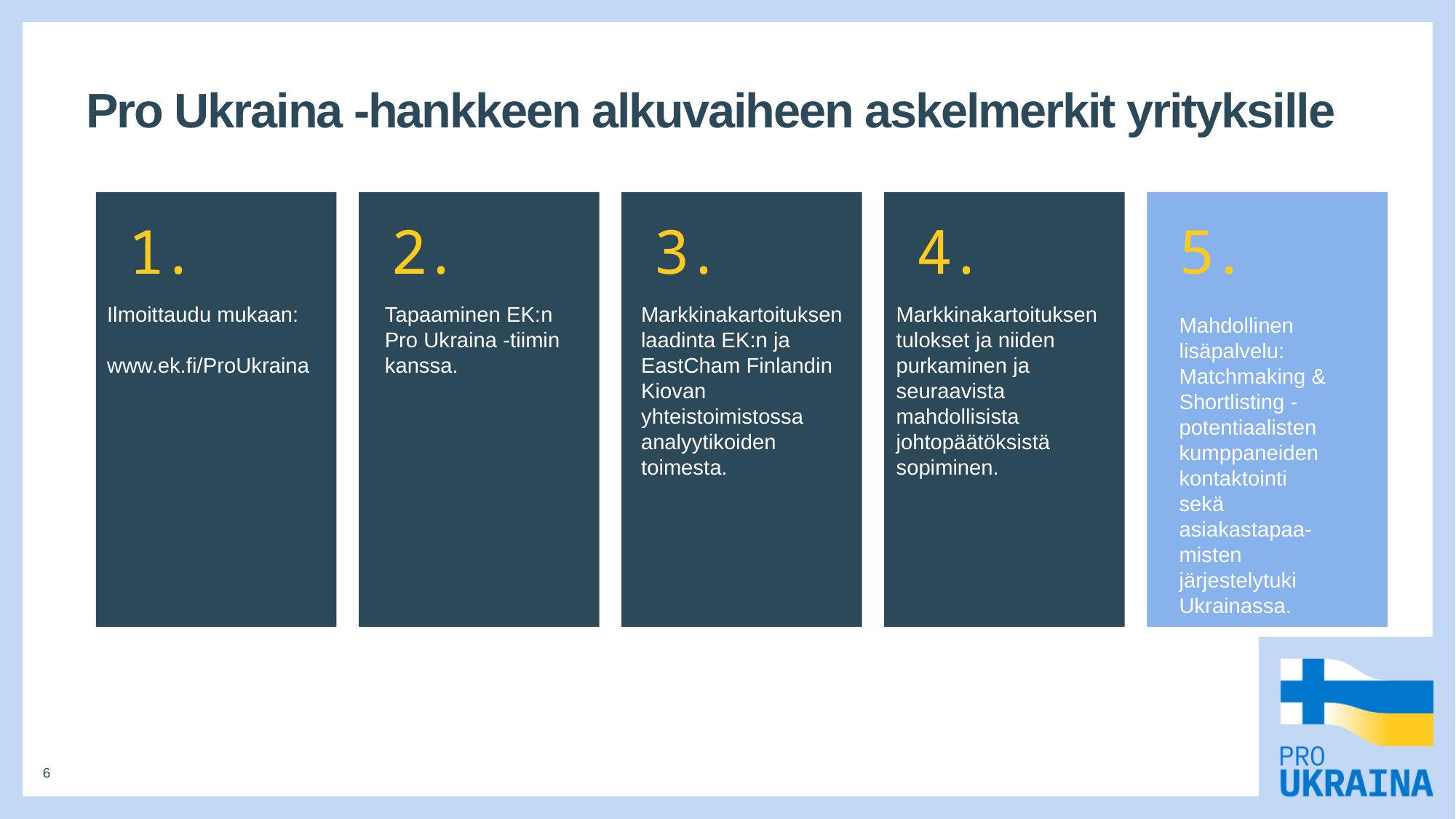

# Pro Ukraina -hankkeen alkuvaiheen askelmerkit yrityksille
1.
2.
3.
4.
5.

Mahdollinen lisäpalvelu: Matchmaking & Shortlisting -  potentiaalisten kumppaneiden kontaktointi ​
sekä asiakastapaa-misten järjestelytuki Ukrainassa.
Ilmoittaudu mukaan:
www.ek.fi/ProUkraina
Tapaaminen EK:n
Pro Ukraina -tiimin kanssa.
Markkina­kartoituksen laadinta EK:n ja EastCham Finlandin Kiovan yhteistoimistossa analyytikoiden toimesta.
Markkinakartoituksen tulokset ja niiden purkaminen ja seuraavista mahdollisista johtopäätöksistä sopiminen.
6